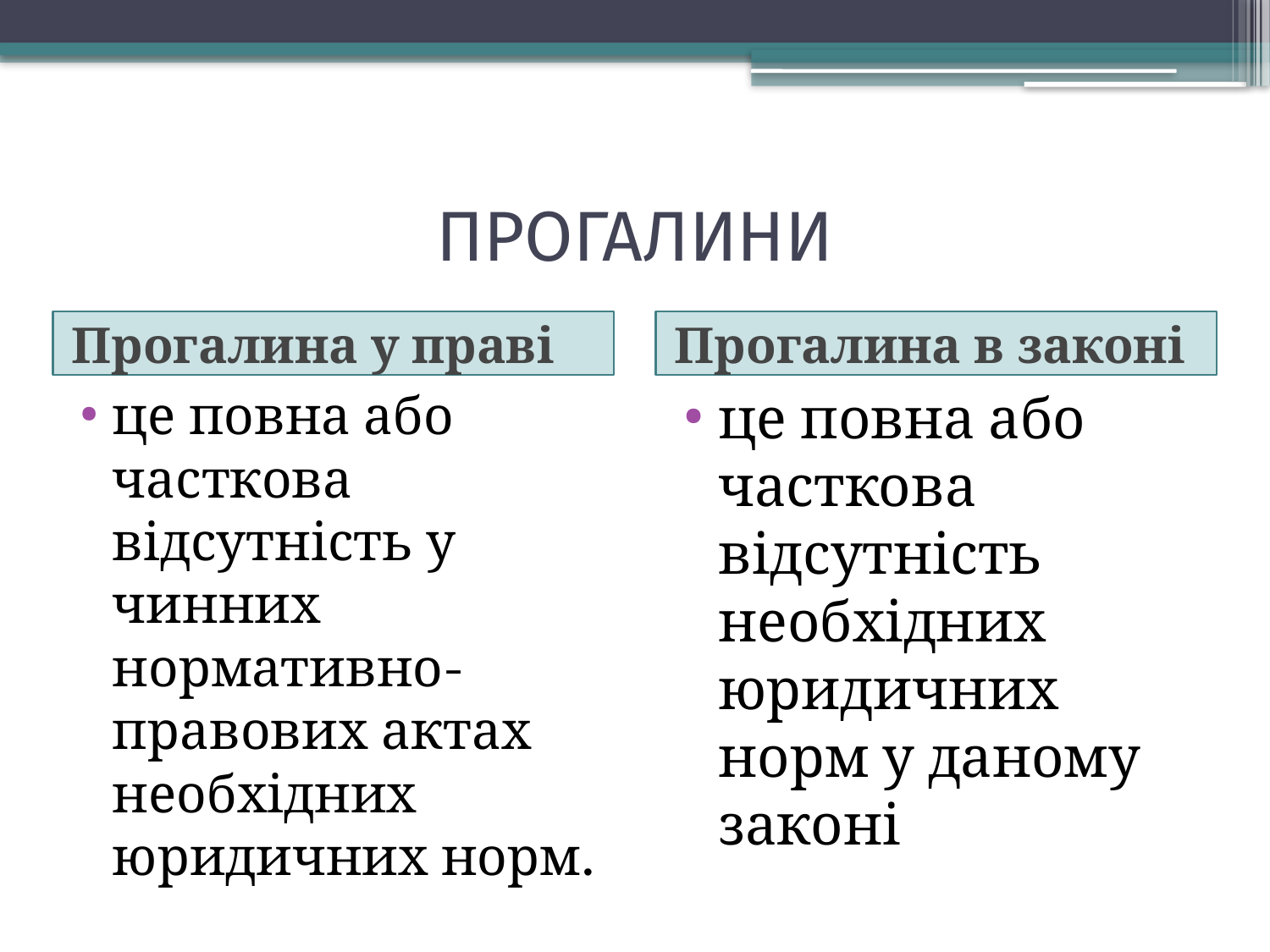

# ПРОГАЛИНИ
Прогалина у праві
Прогалина в законі
це повна або часткова відсутність у чинних нормативно-правових актах необхідних юридичних норм.

це повна або часткова відсутність необхідних юридичних норм у даному законі